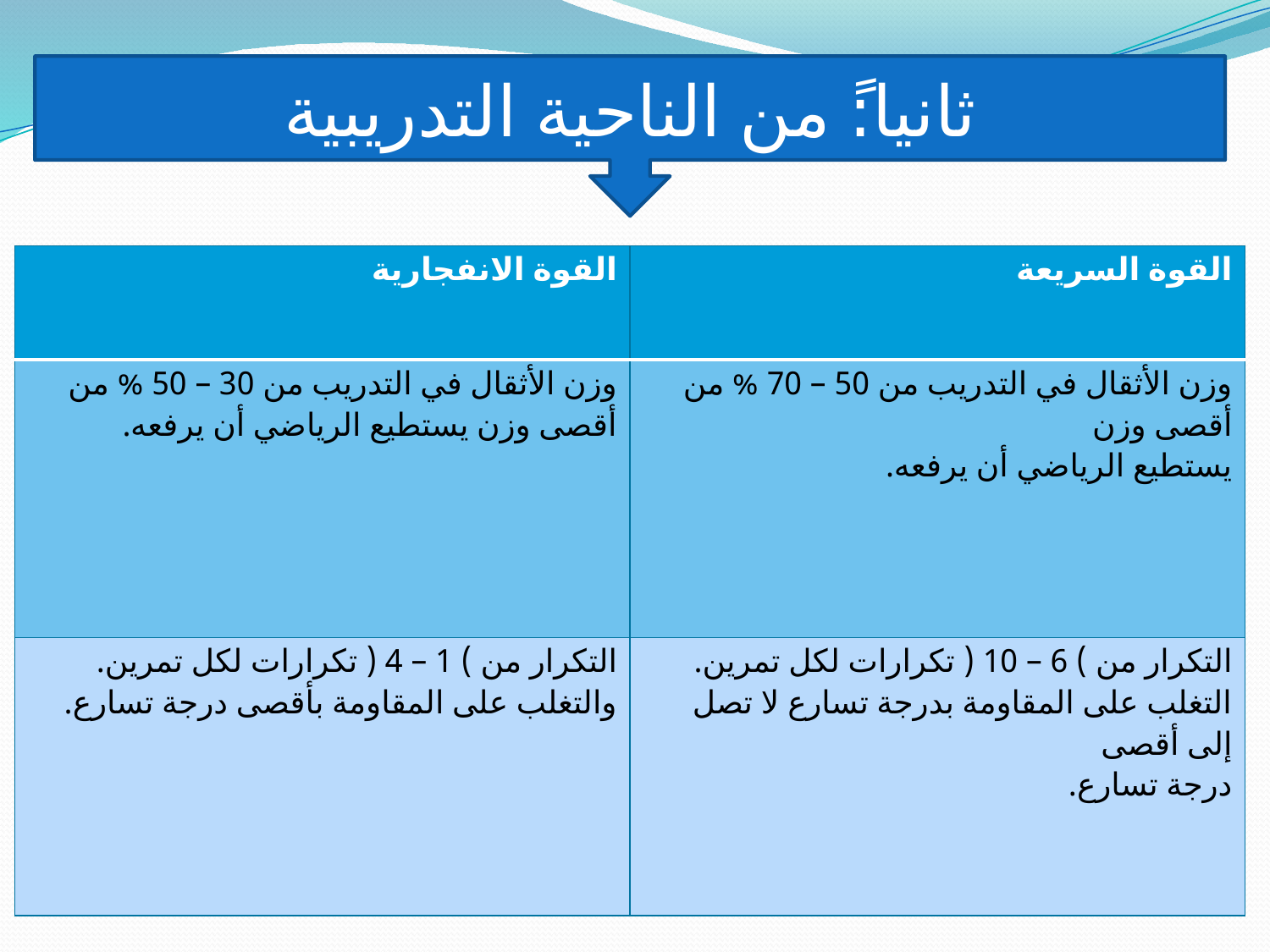

ثانيا:ً من الناحية التدريبية
| القوة الانفجارية | القوة السريعة |
| --- | --- |
| وزن الأثقال في التدريب من 30 – 50 % من أقصى وزن يستطيع الرياضي أن يرفعه. | وزن الأثقال في التدريب من 50 – 70 % من أقصى وزن يستطيع الرياضي أن يرفعه. |
| التكرار من ) 1 – 4 ( تكرارات لكل تمرين. والتغلب على المقاومة بأقصى درجة تسارع. | التكرار من ) 6 – 10 ( تكرارات لكل تمرين. التغلب على المقاومة بدرجة تسارع لا تصل إلى أقصى درجة تسارع. |